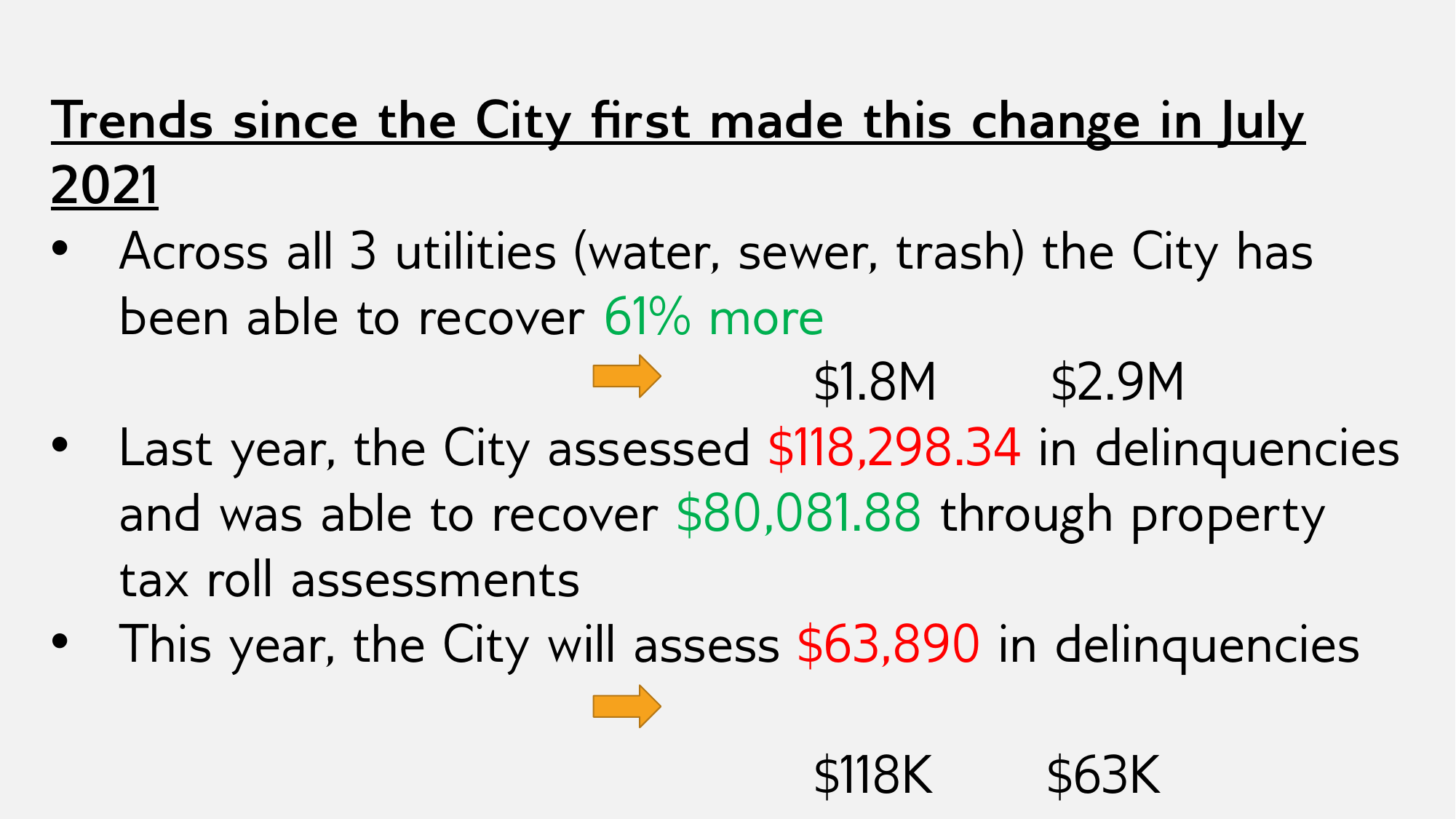

Trends since the City first made this change in July 2021
Across all 3 utilities (water, sewer, trash) the City has been able to recover 61% more
							$1.8M       $2.9M
Last year, the City assessed $118,298.34 in delinquencies and was able to recover $80,081.88 through property tax roll assessments
This year, the City will assess $63,890 in delinquencies
							$118K       $63K